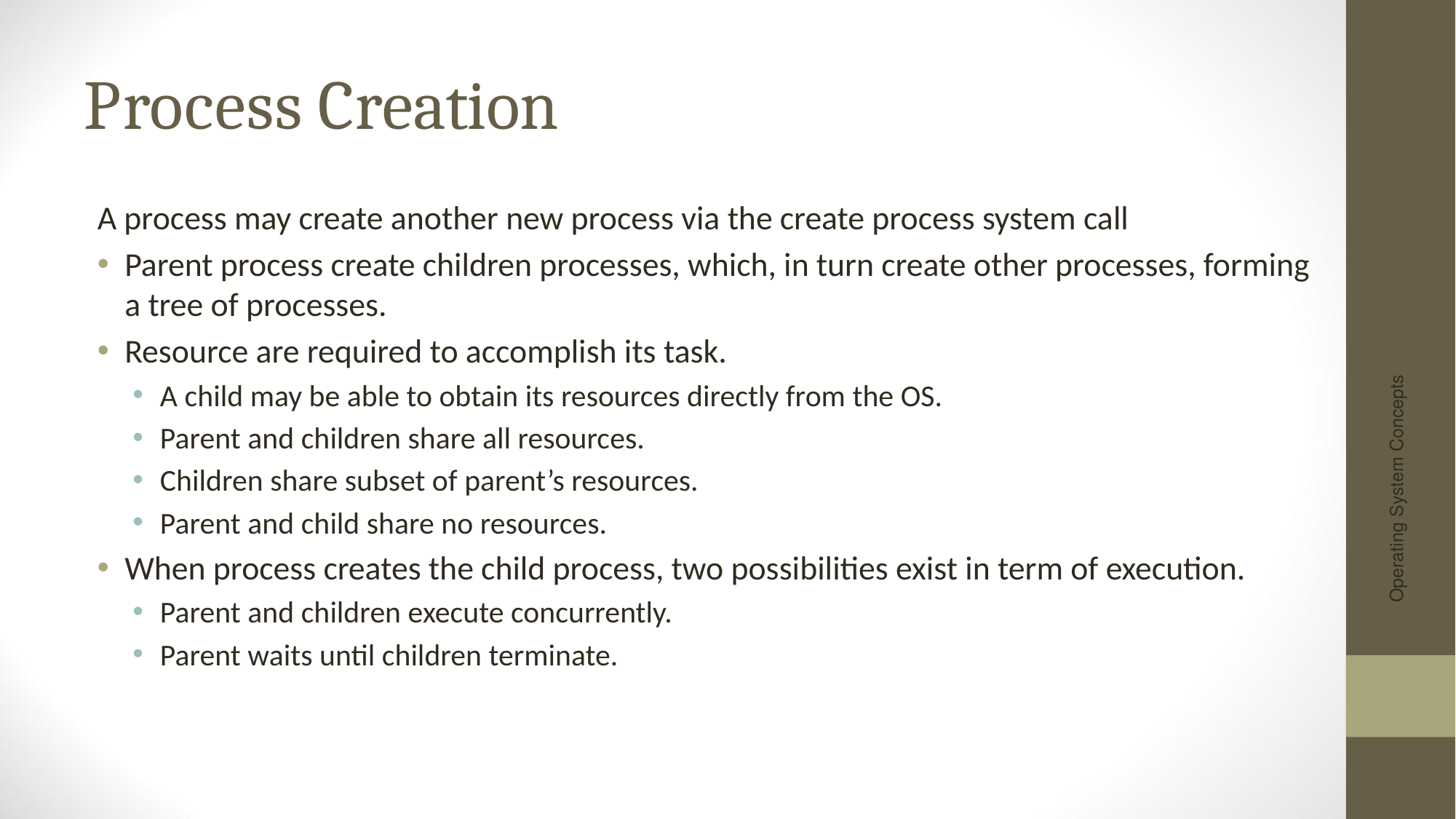

# Process Creation
A process may create another new process via the create process system call
Parent process create children processes, which, in turn create other processes, forming a tree of processes.
Resource are required to accomplish its task.
A child may be able to obtain its resources directly from the OS.
Parent and children share all resources.
Children share subset of parent’s resources.
Parent and child share no resources.
When process creates the child process, two possibilities exist in term of execution.
Parent and children execute concurrently.
Parent waits until children terminate.

Operating System Concepts